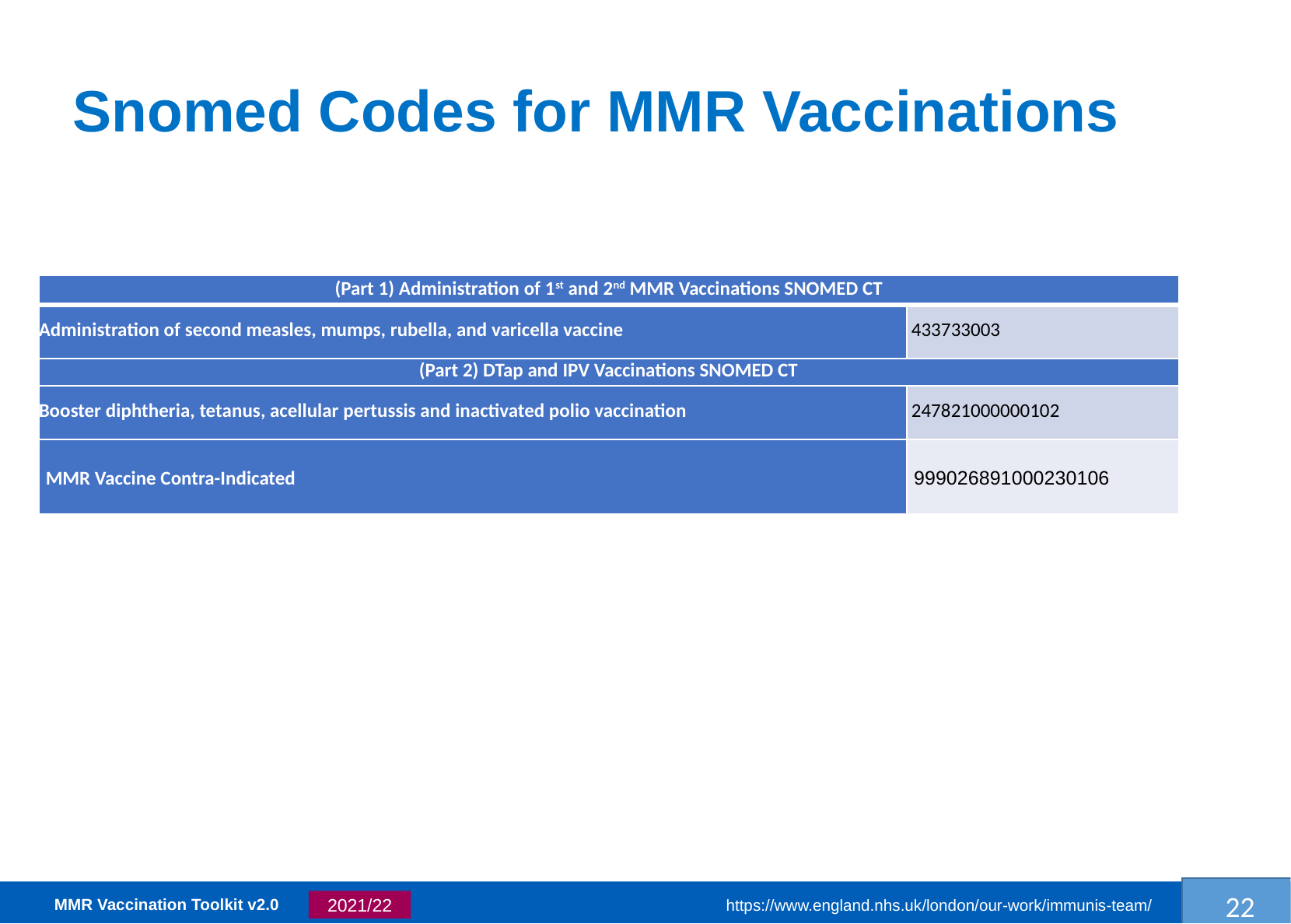

Introduction
Introduction
Introduction
Introduction
Introduction
Introduction
Snomed Codes for MMR Vaccinations

| (Part 1) Administration of 1st and 2nd MMR Vaccinations SNOMED CT |  |
| --- | --- |
| Administration of second measles, mumps, rubella, and varicella vaccine | 433733003 |
| (Part 2) DTap and IPV Vaccinations SNOMED CT |  |
| Booster diphtheria, tetanus, acellular pertussis and inactivated polio vaccination | 247821000000102 |
| MMR Vaccine Contra-Indicated | 999026891000230106 |

22

MMR Vaccination Toolkit v2.0
https://www.england.nhs.uk/london/our-work/immunis-team/
2021/22
3